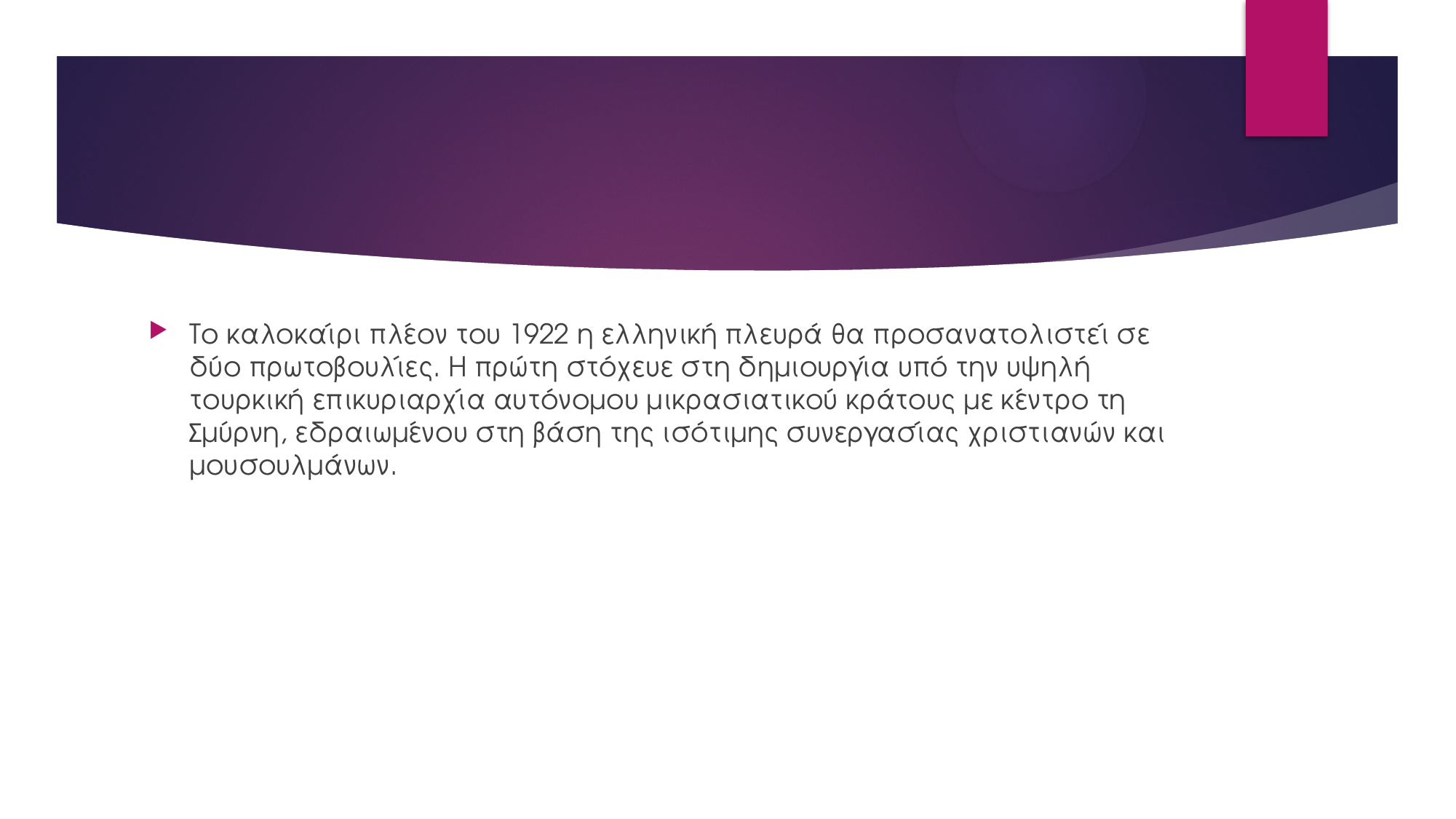

#
Το καλοκαίρι πλέον του 1922 η ελληνική πλευρά θα προσανατολιστεί σε δύο πρωτοβουλίες. Η πρώτη στόχευε στη δημιουργία υπό την υψηλή τουρκική επικυριαρχία αυτόνομου μικρασιατικού κράτους με κέντρο τη Σμύρνη, εδραιωμένου στη βάση της ισότιμης συνεργασίας χριστιανών και μουσουλμάνων.